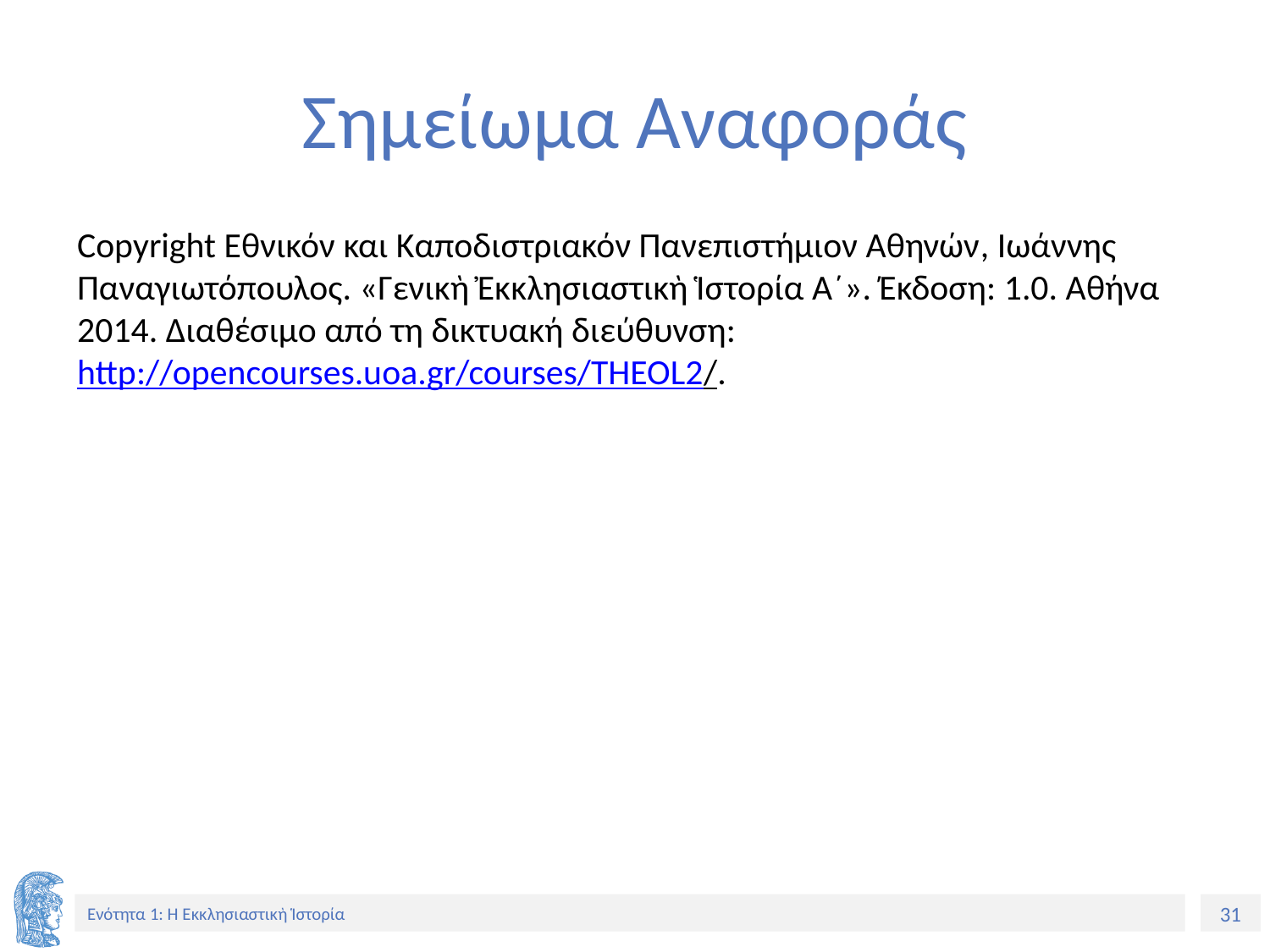

# Σημείωμα Αναφοράς
Copyright Εθνικόν και Καποδιστριακόν Πανεπιστήμιον Αθηνών, Ιωάννης Παναγιωτόπουλος. «Γενικὴ Ἐκκλησιαστικὴ Ἱστορία Α´». Έκδοση: 1.0. Αθήνα 2014. Διαθέσιμο από τη δικτυακή διεύθυνση: http://opencourses.uoa.gr/courses/THEOL2/.